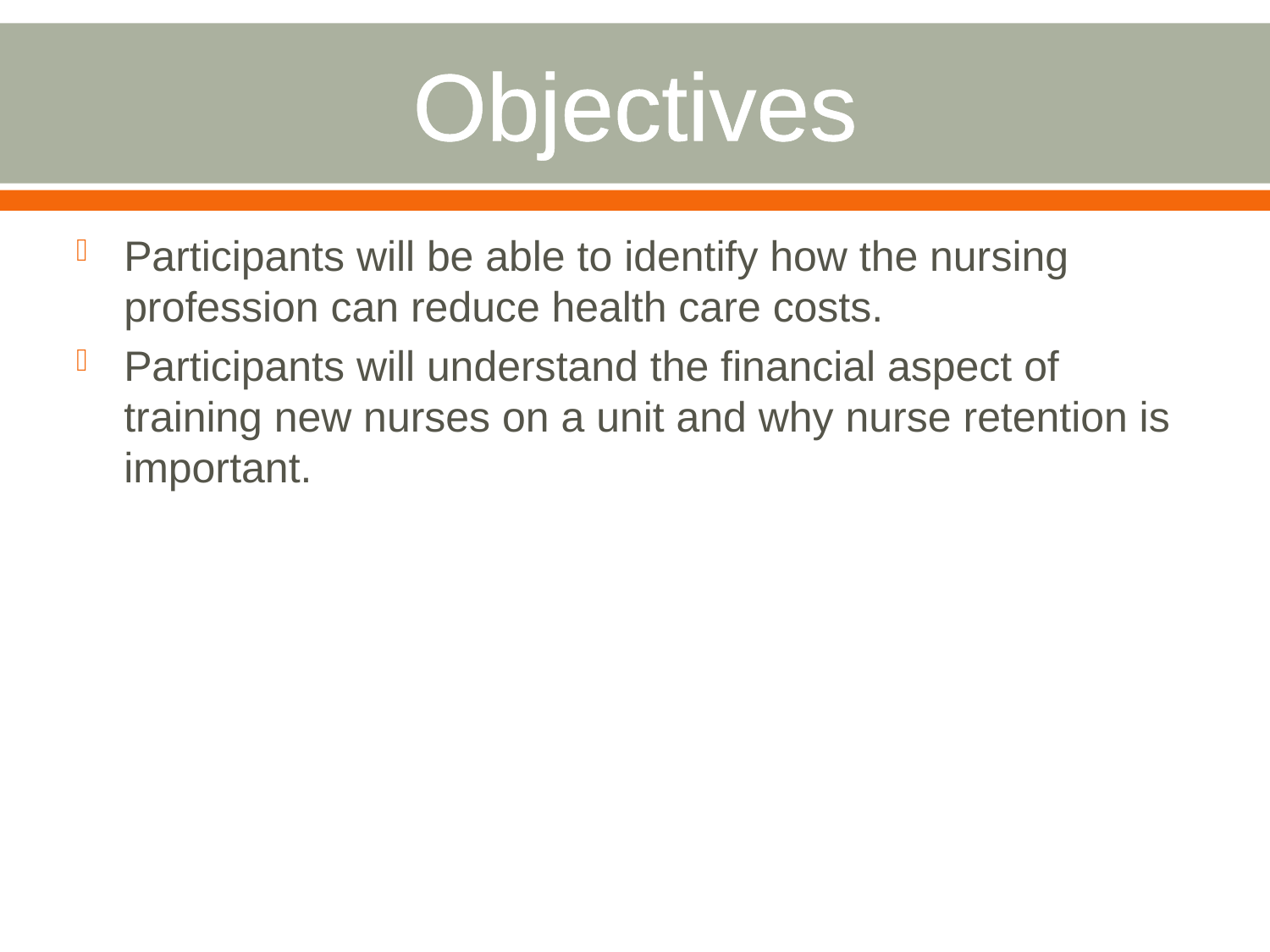

# Objectives
Participants will be able to identify how the nursing profession can reduce health care costs.
Participants will understand the financial aspect of training new nurses on a unit and why nurse retention is important.